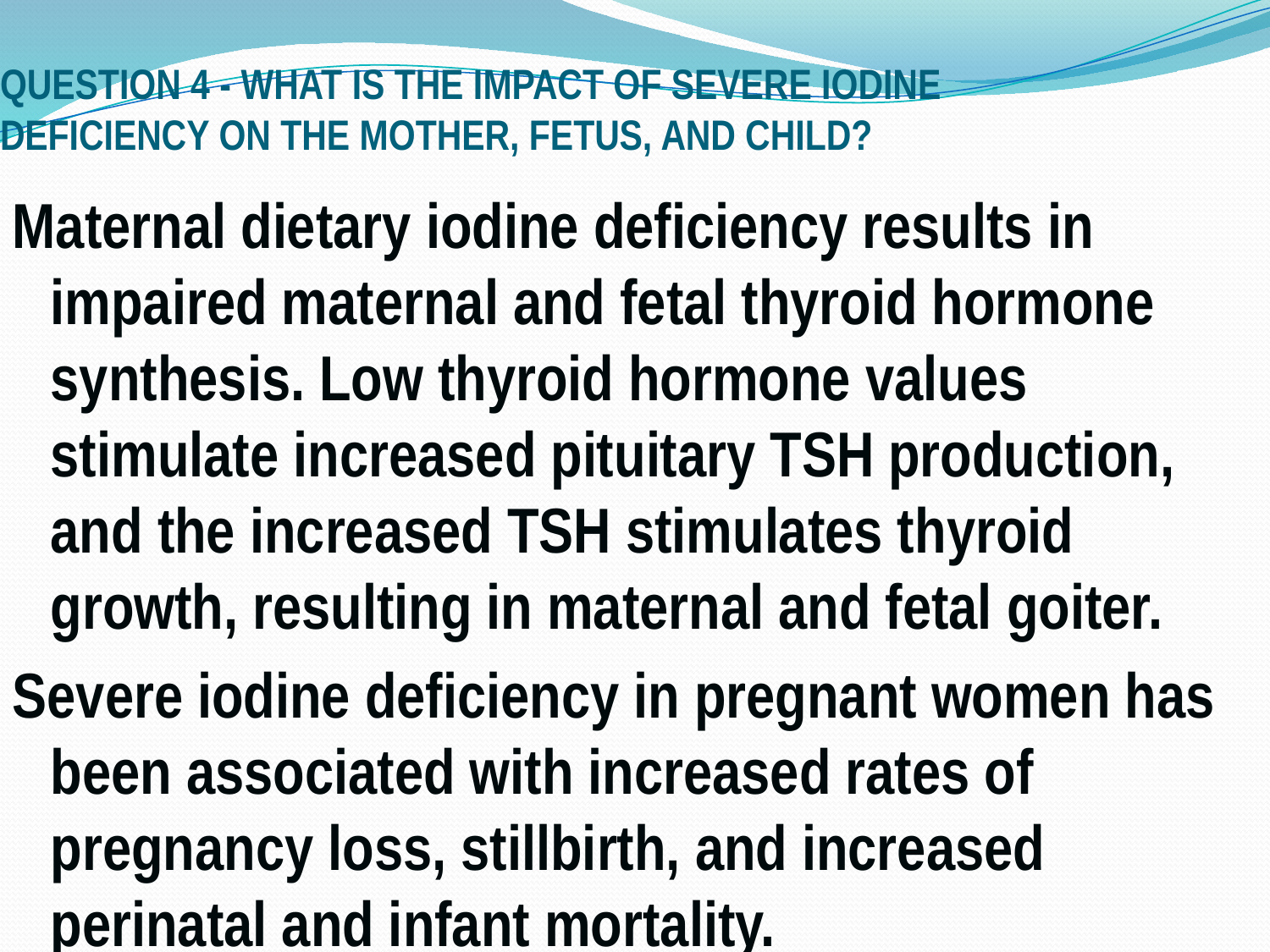

# QUESTION 4 - WHAT IS THE IMPACT OF SEVERE IODINE DEFICIENCY ON THE MOTHER, FETUS, AND CHILD?
Maternal dietary iodine deficiency results in impaired maternal and fetal thyroid hormone synthesis. Low thyroid hormone values stimulate increased pituitary TSH production, and the increased TSH stimulates thyroid growth, resulting in maternal and fetal goiter.
Severe iodine deficiency in pregnant women has been associated with increased rates of pregnancy loss, stillbirth, and increased perinatal and infant mortality.